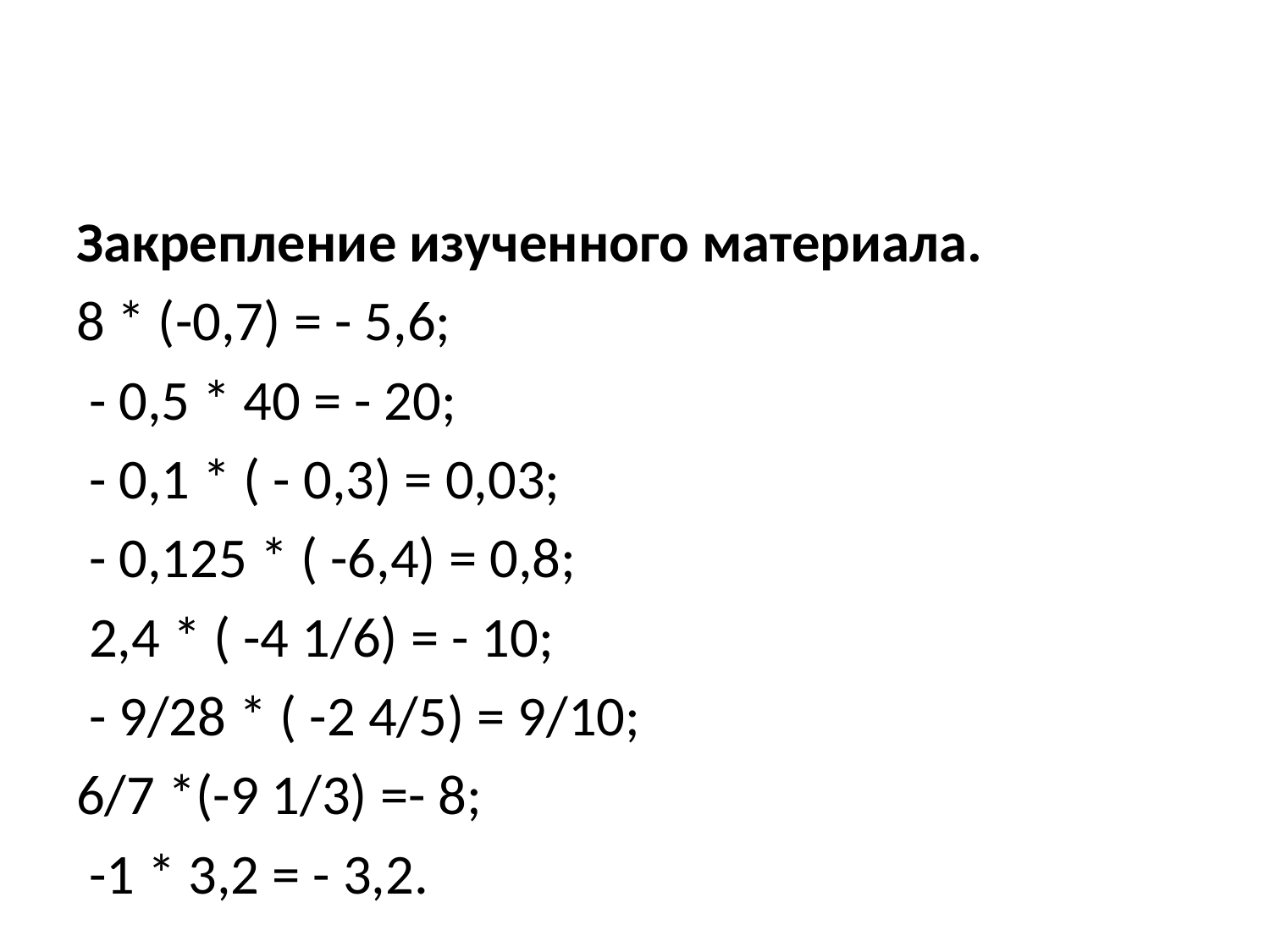

#
Закрепление изученного материала.
8 * (-0,7) = - 5,6;
 - 0,5 * 40 = - 20;
 - 0,1 * ( - 0,3) = 0,03;
 - 0,125 * ( -6,4) = 0,8;
 2,4 * ( -4 1/6) = - 10;
 - 9/28 * ( -2 4/5) = 9/10;
6/7 *(-9 1/3) =- 8;
 -1 * 3,2 = - 3,2.